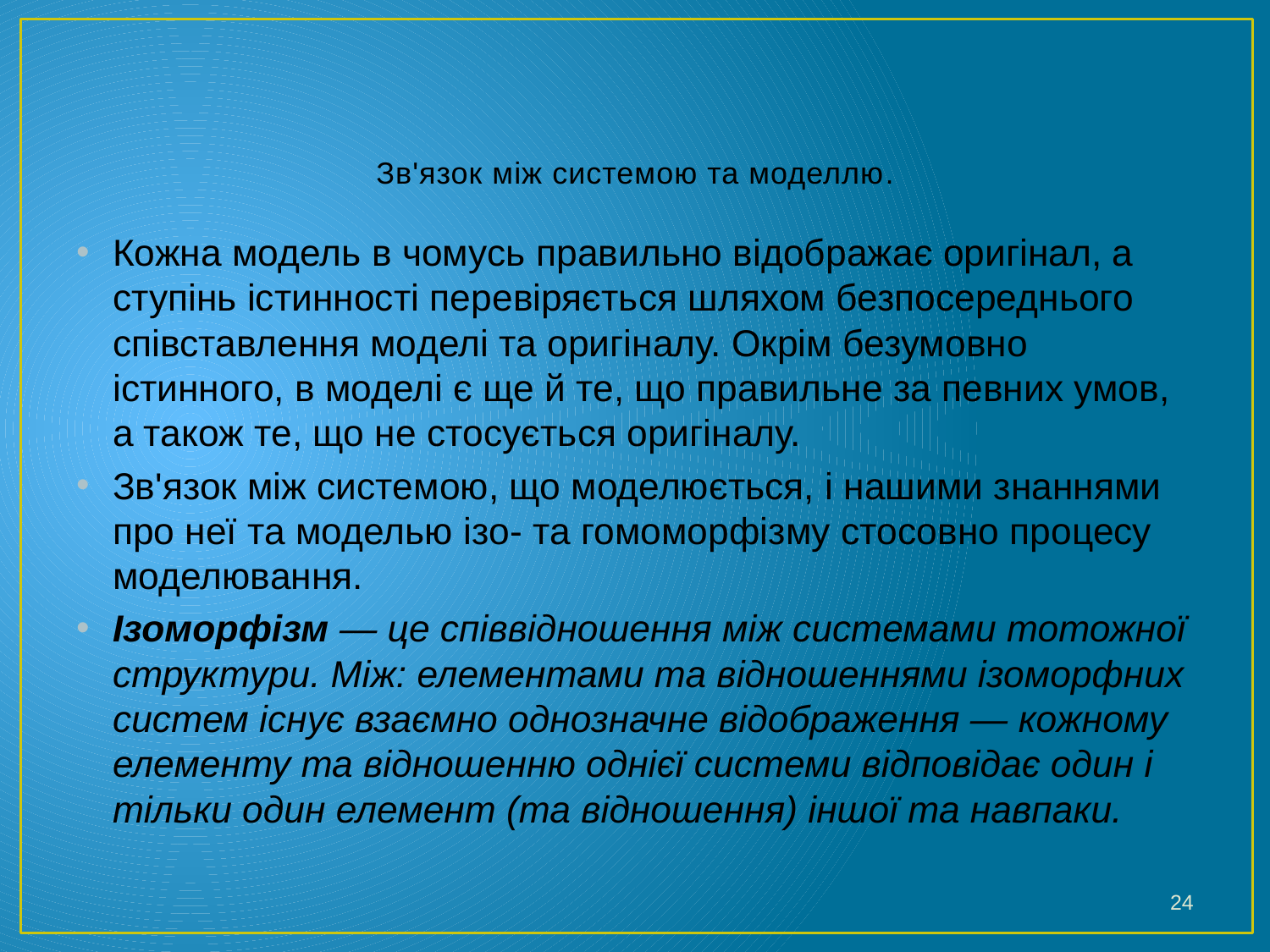

# Зв'язок між системою та моделлю.
Кожна модель в чомусь правильно відображає оригінал, а ступінь істинності перевіряється шляхом безпосереднього співставлення мо­делі та оригіналу. Окрім безумовно істинного, в моделі є ще й те, що правильне за певних умов, а також те, що не стосується оригіналу.
Зв'язок між системою, що моделюється, і нашими знаннями про неї та моделью ізо- та гомоморфізму стосовно процесу моделювання.
Ізоморфізм — це співвідношення між системами тотожної структури. Між: елементами та відношеннями ізоморфних сис­тем існує взаємно однозначне відображення — кожному елемен­ту та відношенню однієї системи відповідає один і тільки один елемент (та відношення) іншої та навпаки.
24